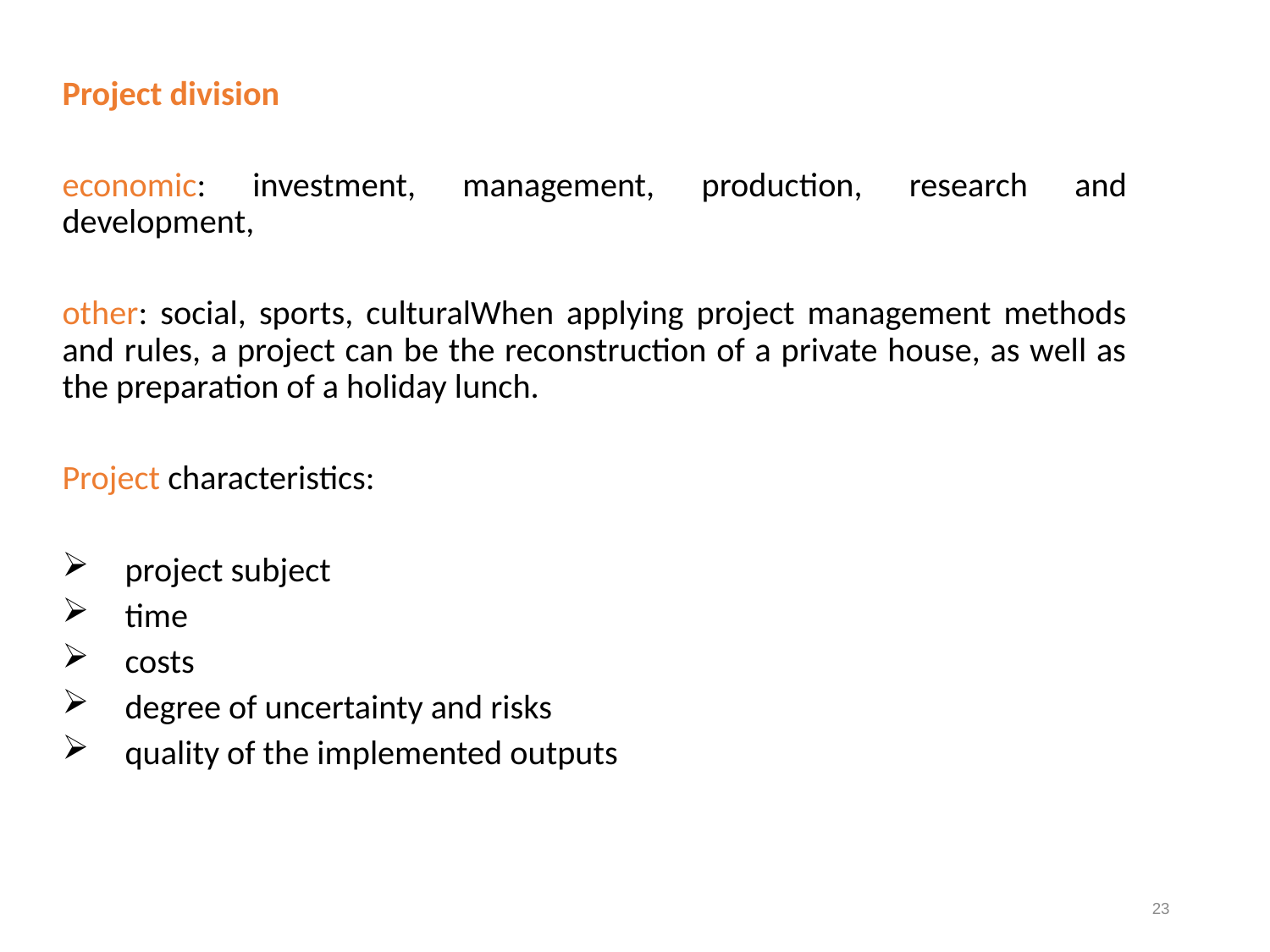

Project division

economic: investment, management, production, research and development,

other: social, sports, culturalWhen applying project management methods and rules, a project can be the reconstruction of a private house, as well as the preparation of a holiday lunch.

Project characteristics:

project subject
time
costs
degree of uncertainty and risks
quality of the implemented outputs

23